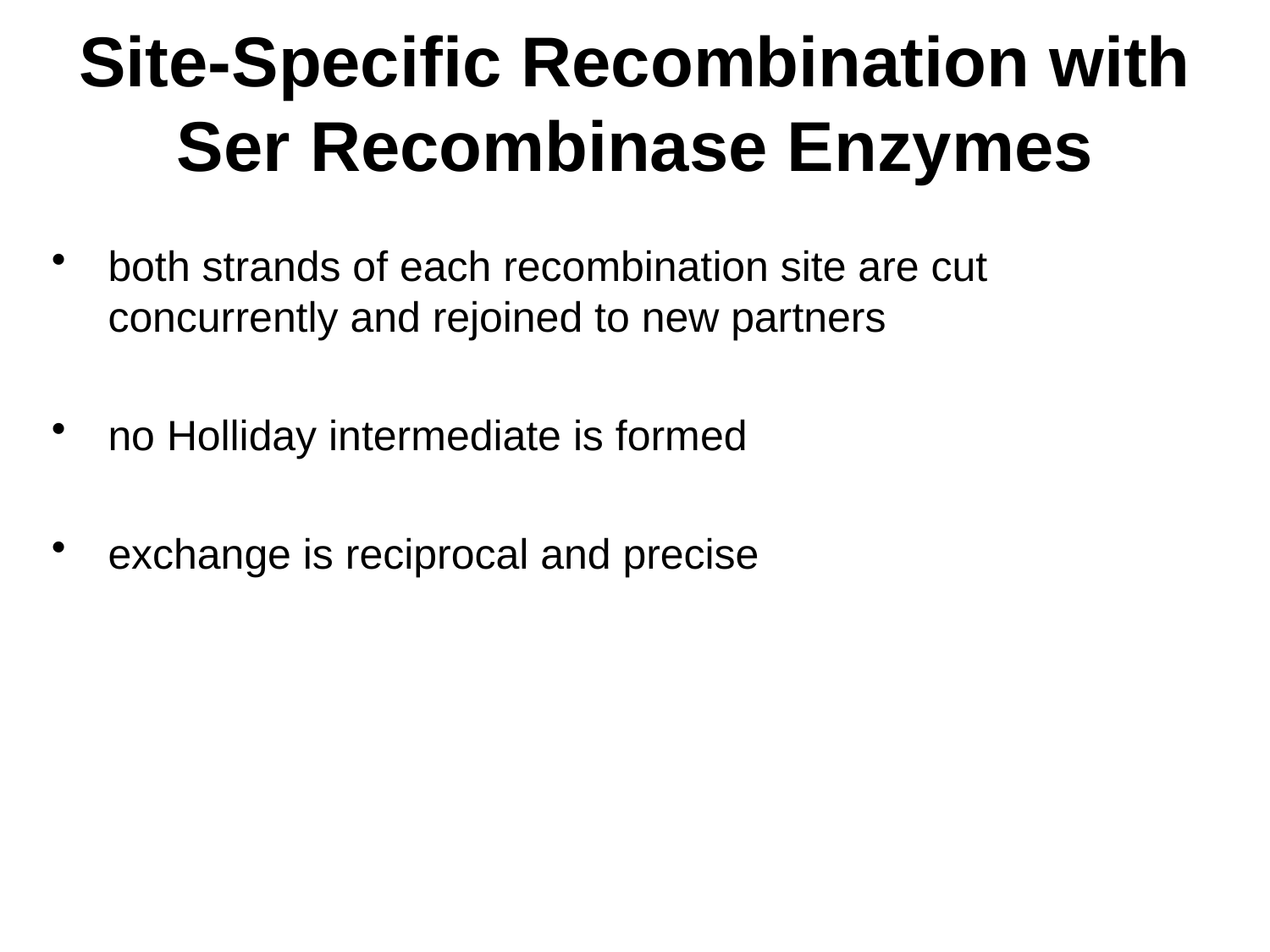

# Site-Specific Recombination with Ser Recombinase Enzymes
both strands of each recombination site are cut concurrently and rejoined to new partners

no Holliday intermediate is formed

exchange is reciprocal and precise